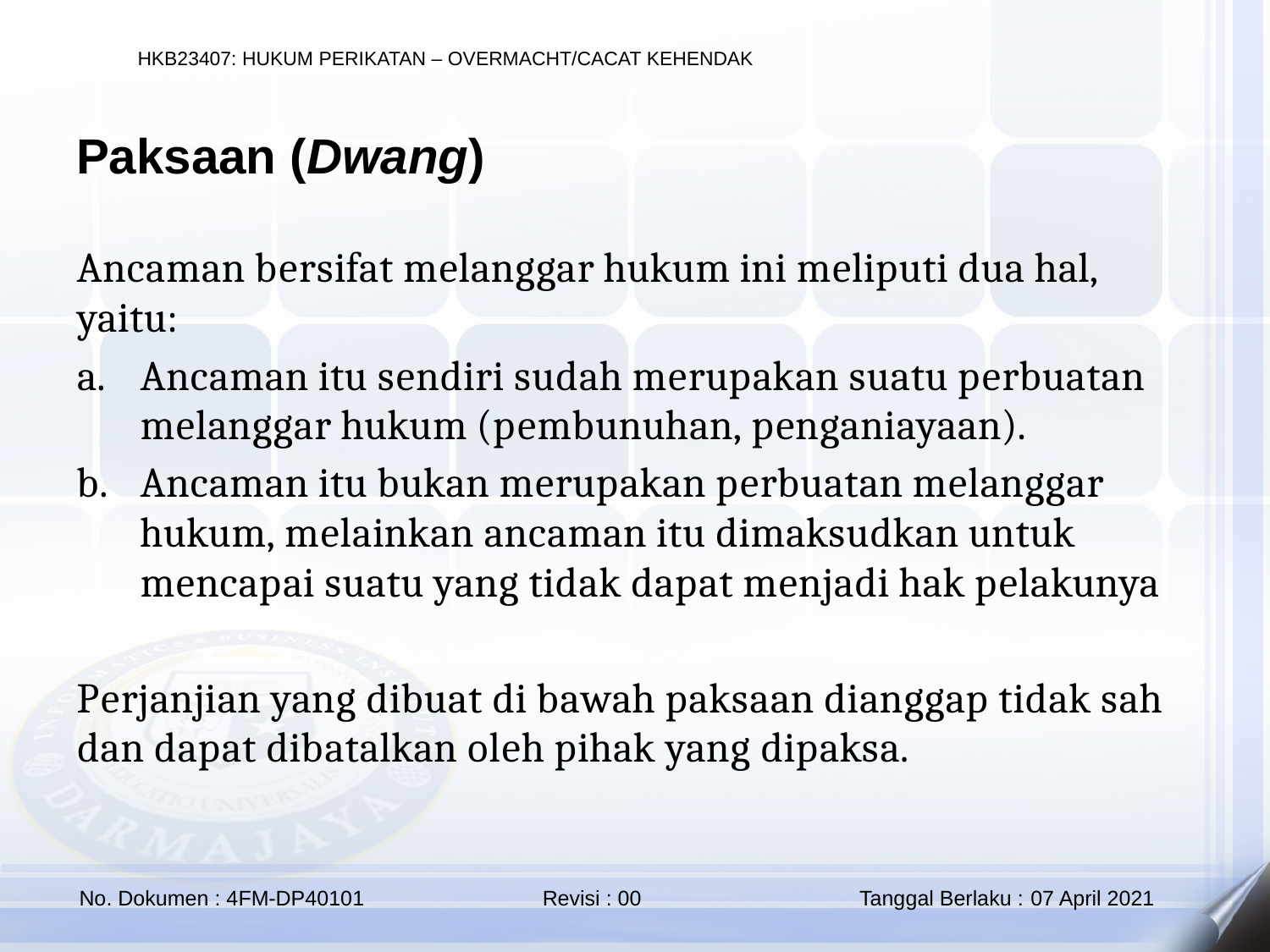

Paksaan (Dwang)
Ancaman bersifat melanggar hukum ini meliputi dua hal, yaitu:
Ancaman itu sendiri sudah merupakan suatu perbuatan melanggar hukum (pembunuhan, penganiayaan).
Ancaman itu bukan merupakan perbuatan melanggar hukum, melainkan ancaman itu dimaksudkan untuk mencapai suatu yang tidak dapat menjadi hak pelakunya

Perjanjian yang dibuat di bawah paksaan dianggap tidak sah dan dapat dibatalkan oleh pihak yang dipaksa.